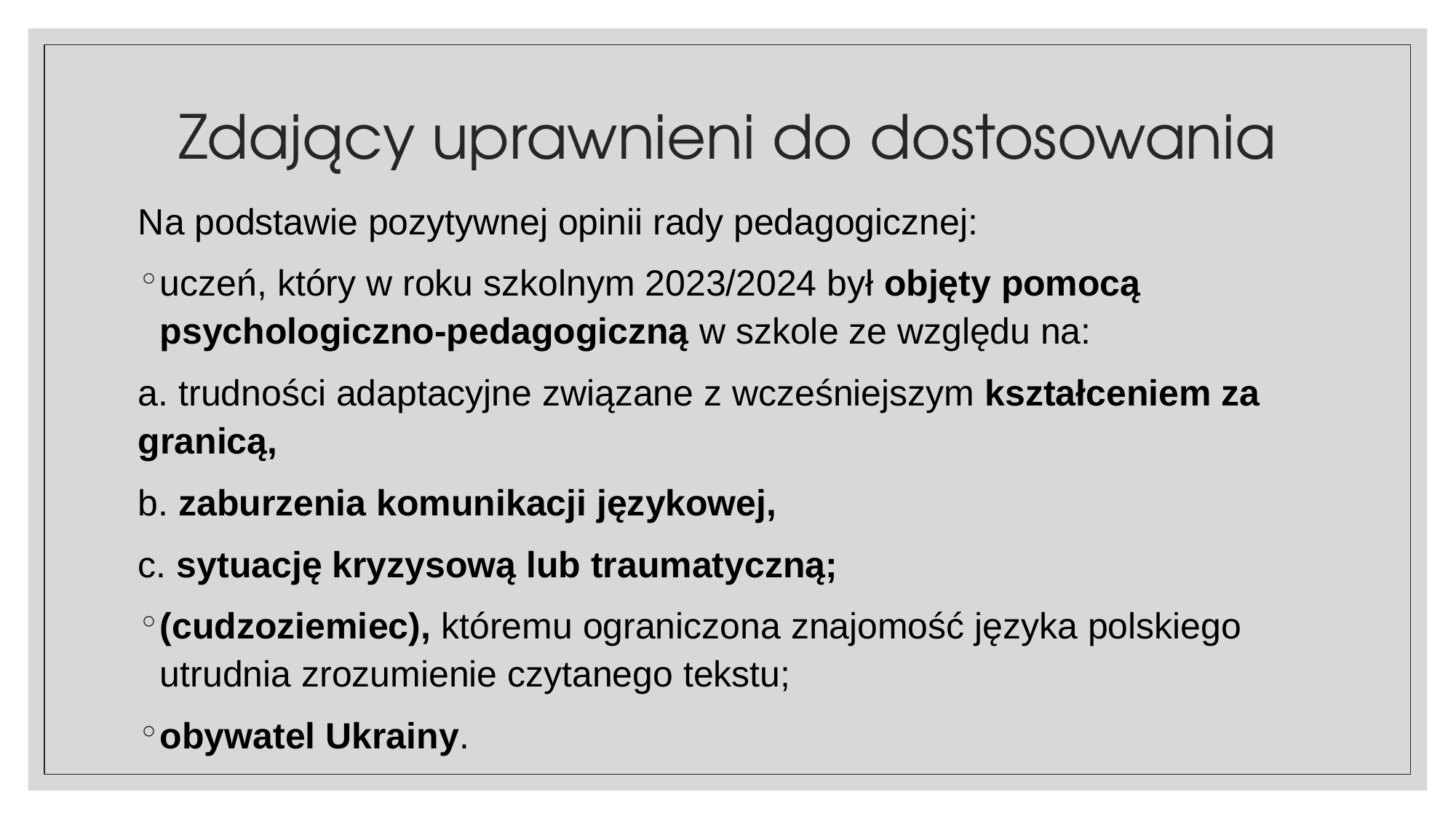

# Zdający uprawnieni do dostosowania
Na podstawie pozytywnej opinii rady pedagogicznej:
uczeń, który w roku szkolnym 2023/2024 był objęty pomocą psychologiczno-pedagogiczną w szkole ze względu na:
a. trudności adaptacyjne związane z wcześniejszym kształceniem za granicą,
b. zaburzenia komunikacji językowej,
c. sytuację kryzysową lub traumatyczną;
(cudzoziemiec), któremu ograniczona znajomość języka polskiego utrudnia zrozumienie czytanego tekstu;
obywatel Ukrainy.